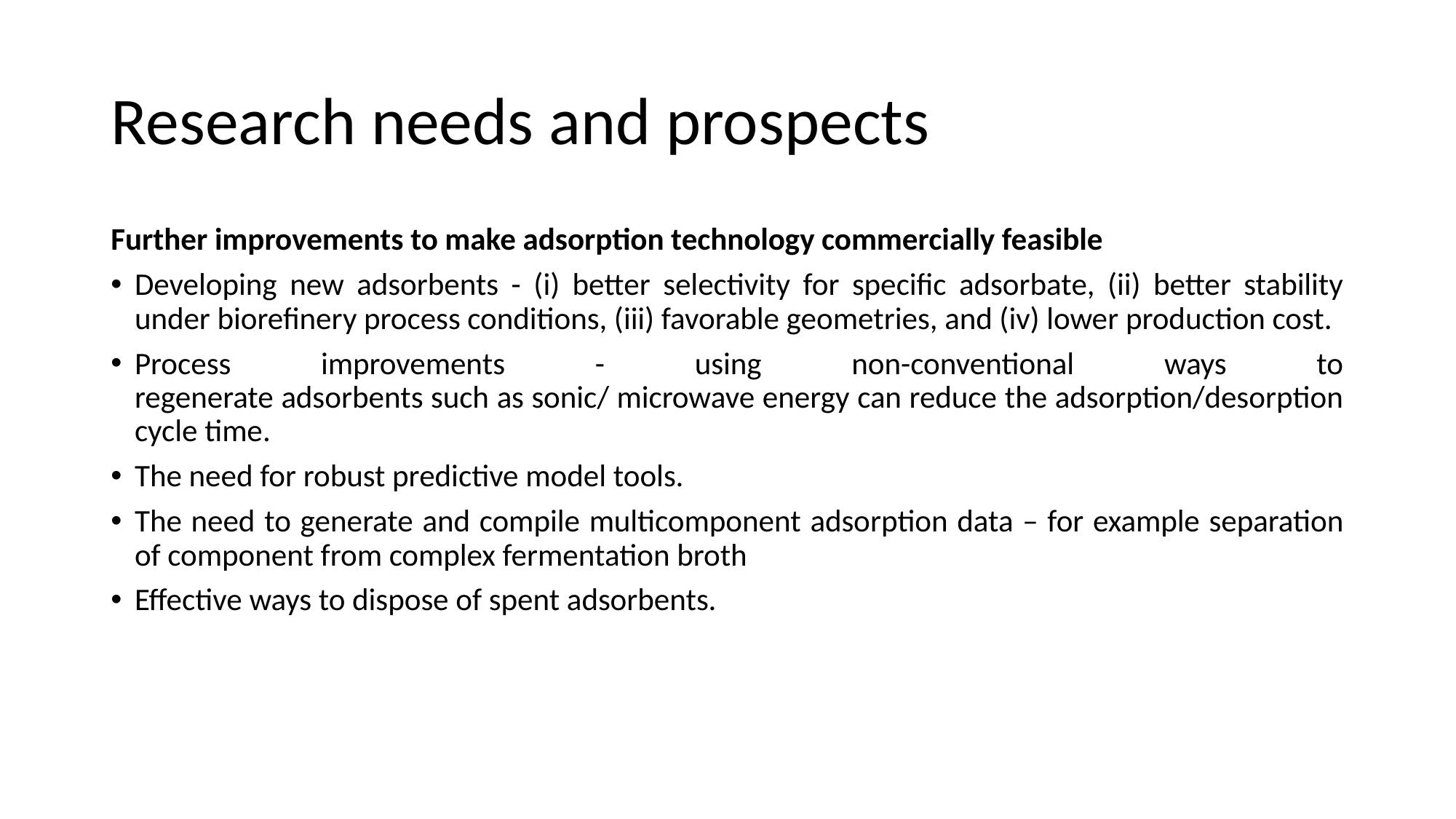

# Research needs and prospects
Further improvements to make adsorption technology commercially feasible
Developing new adsorbents - (i) better selectivity for specific adsorbate, (ii) better stability under biorefinery process conditions, (iii) favorable geometries, and (iv) lower production cost.
Process improvements - using non-conventional ways to
regenerate adsorbents such as sonic/ microwave energy can reduce the adsorption/desorption cycle time.
The need for robust predictive model tools.
The need to generate and compile multicomponent adsorption data – for example separation of component from complex fermentation broth
Effective ways to dispose of spent adsorbents.